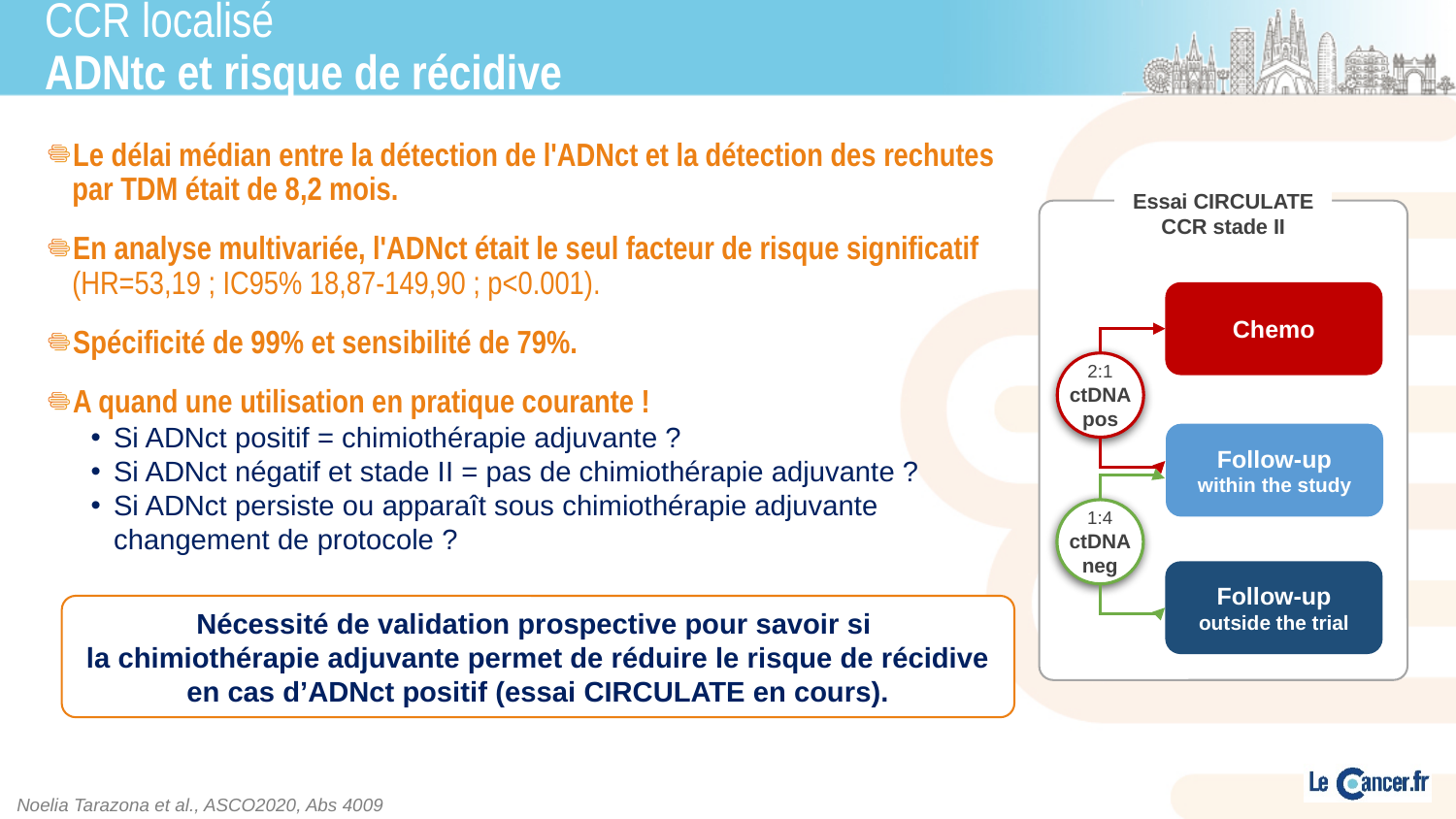

# CCR localisé ADNtc et risque de récidive
Le délai médian entre la détection de l'ADNct et la détection des rechutes par TDM était de 8,2 mois.
En analyse multivariée, l'ADNct était le seul facteur de risque significatif (HR=53,19 ; IC95% 18,87-149,90 ; p<0.001).
Spécificité de 99% et sensibilité de 79%.
A quand une utilisation en pratique courante !
Si ADNct positif = chimiothérapie adjuvante ?
Si ADNct négatif et stade II = pas de chimiothérapie adjuvante ?
Si ADNct persiste ou apparaît sous chimiothérapie adjuvante changement de protocole ?
Essai CIRCULATE
CCR stade II

Chemo
2:1
ctDNA
pos
Follow-up
within the study
1:4
ctDNA
neg
Follow-up
outside the trial
Nécessité de validation prospective pour savoir si
la chimiothérapie adjuvante permet de réduire le risque de récidive en cas d’ADNct positif (essai CIRCULATE en cours).
Noelia Tarazona et al., ASCO2020, Abs 4009